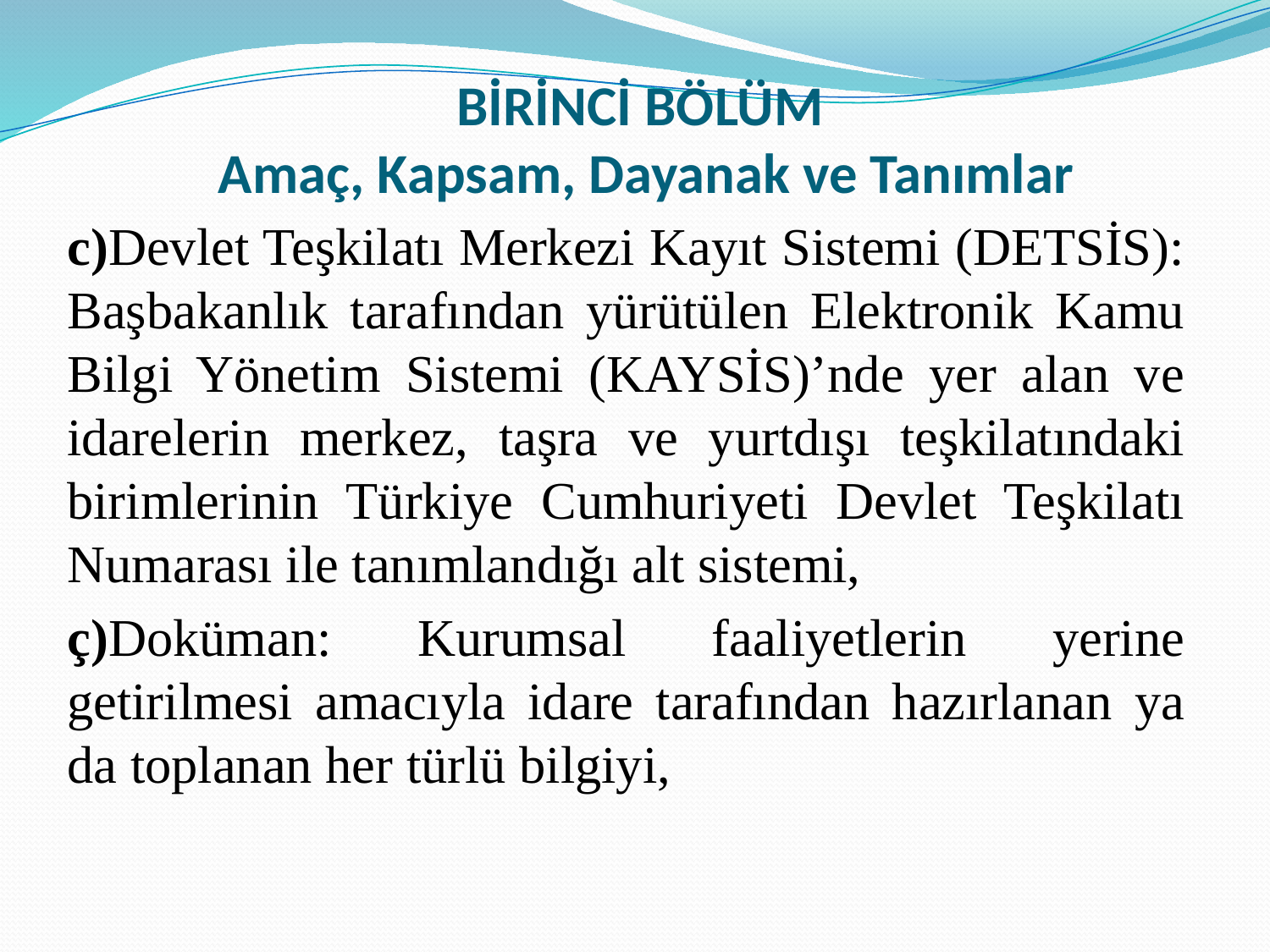

# BİRİNCİ BÖLÜM Amaç, Kapsam, Dayanak ve Tanımlar
c)Devlet Teşkilatı Merkezi Kayıt Sistemi (DETSİS): Başbakanlık tarafından yürütülen Elektronik Kamu Bilgi Yönetim Sistemi (KAYSİS)’nde yer alan ve idarelerin merkez, taşra ve yurtdışı teşkilatındaki birimlerinin Türkiye Cumhuriyeti Devlet Teşkilatı Numarası ile tanımlandığı alt sistemi,
ç)Doküman: Kurumsal faaliyetlerin yerine getirilmesi amacıyla idare tarafından hazırlanan ya da toplanan her türlü bilgiyi,